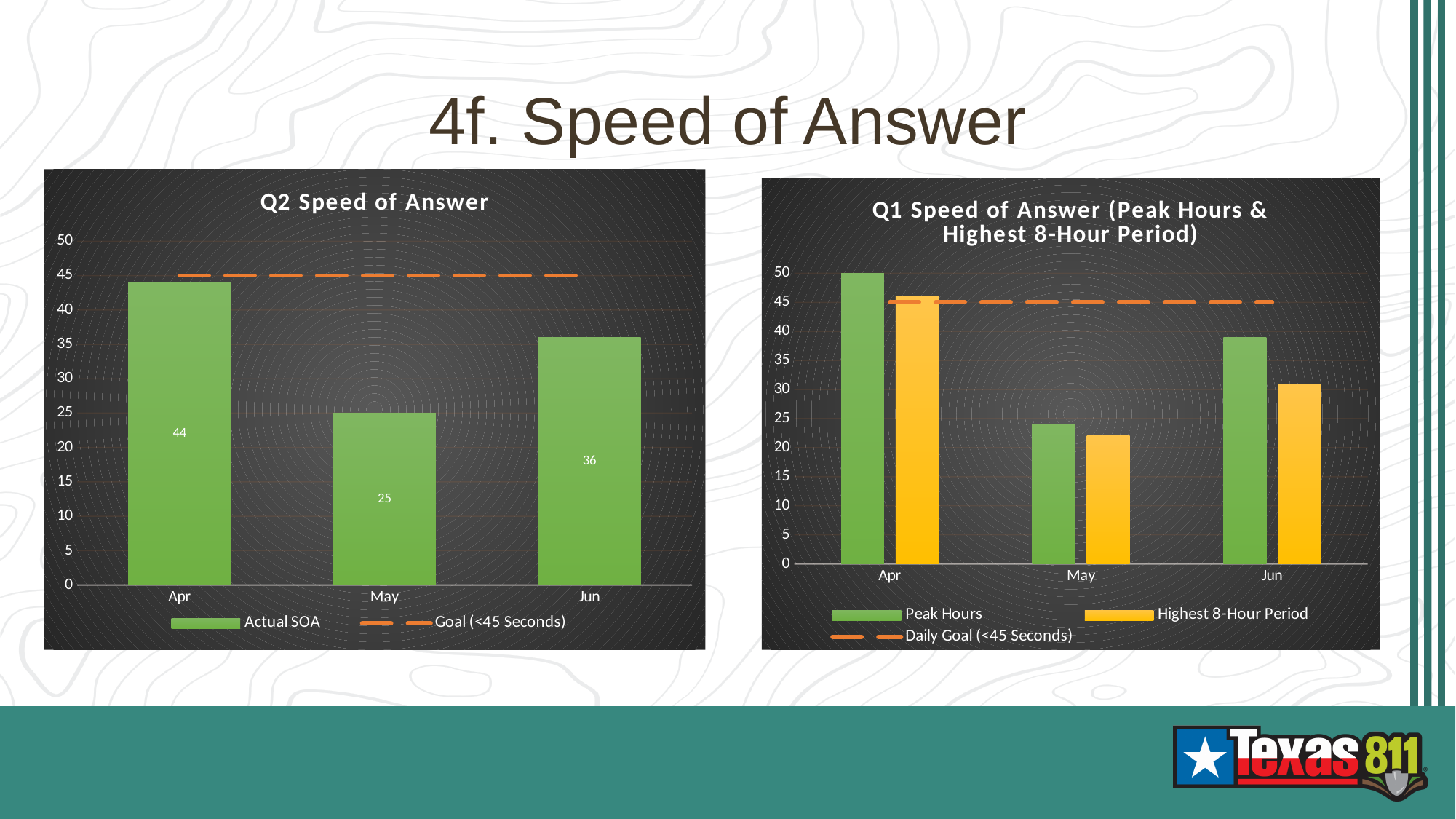

# 4f. Speed of Answer

### Chart: Q2 Speed of Answer

| Category | Actual SOA | Goal (<45 Seconds) |
|---|---|---|
| Apr | 44.0 | 45.0 |
| May | 25.0 | 45.0 |
| Jun | 36.0 | 45.0 |

### Chart: Q1 Speed of Answer (Peak Hours & Highest 8-Hour Period)

| Category | Peak Hours | Highest 8-Hour Period | Daily Goal (<45 Seconds) |
|---|---|---|---|
| Apr | 56.0 | 46.0 | 45.0 |
| May | 24.0 | 22.0 | 45.0 |
| Jun | 39.0 | 31.0 | 45.0 |